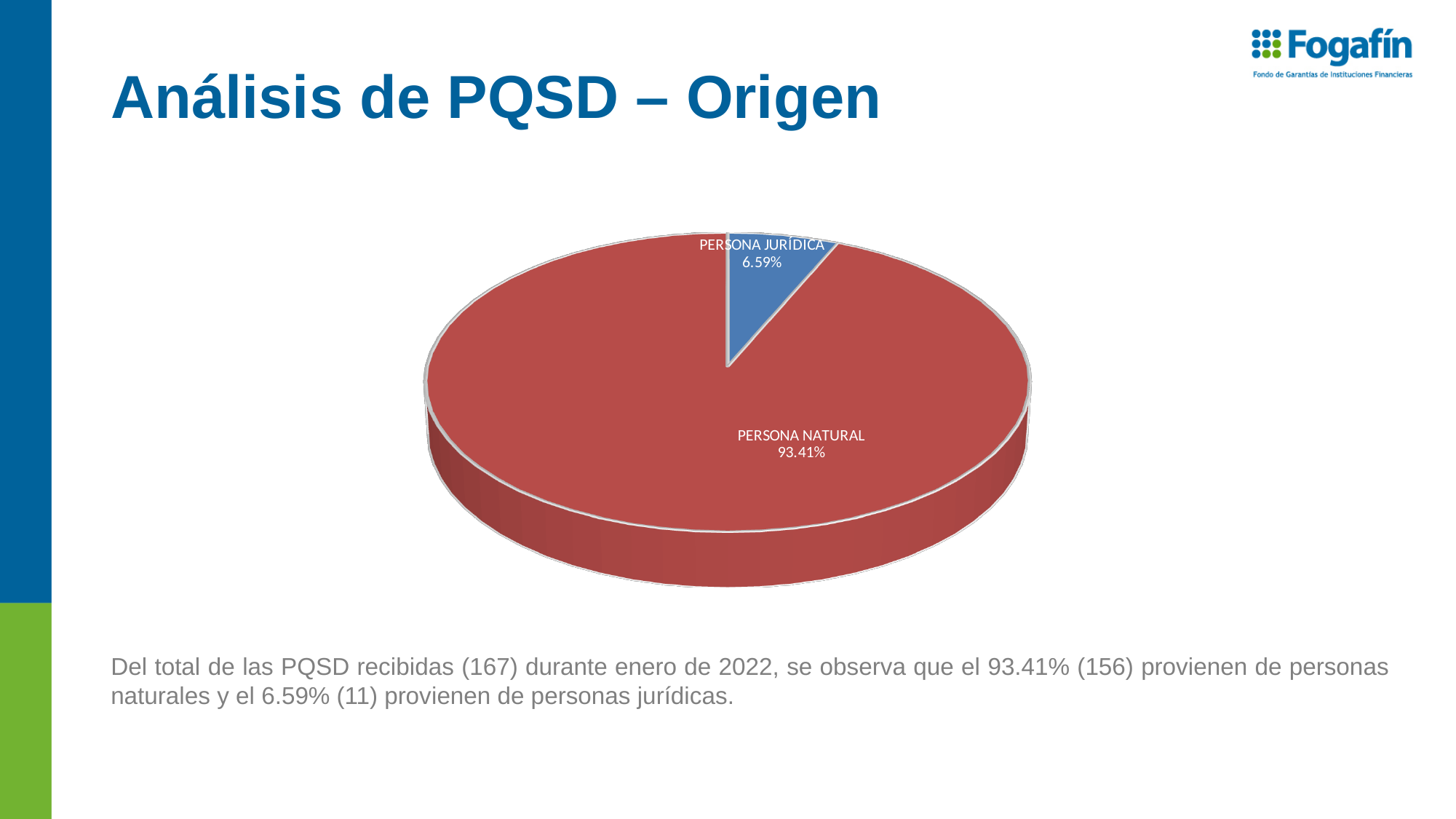

# Análisis de PQSD – Origen

[unsupported chart]

Del total de las PQSD recibidas (167) durante enero de 2022, se observa que el 93.41% (156) provienen de personas naturales y el 6.59% (11) provienen de personas jurídicas.